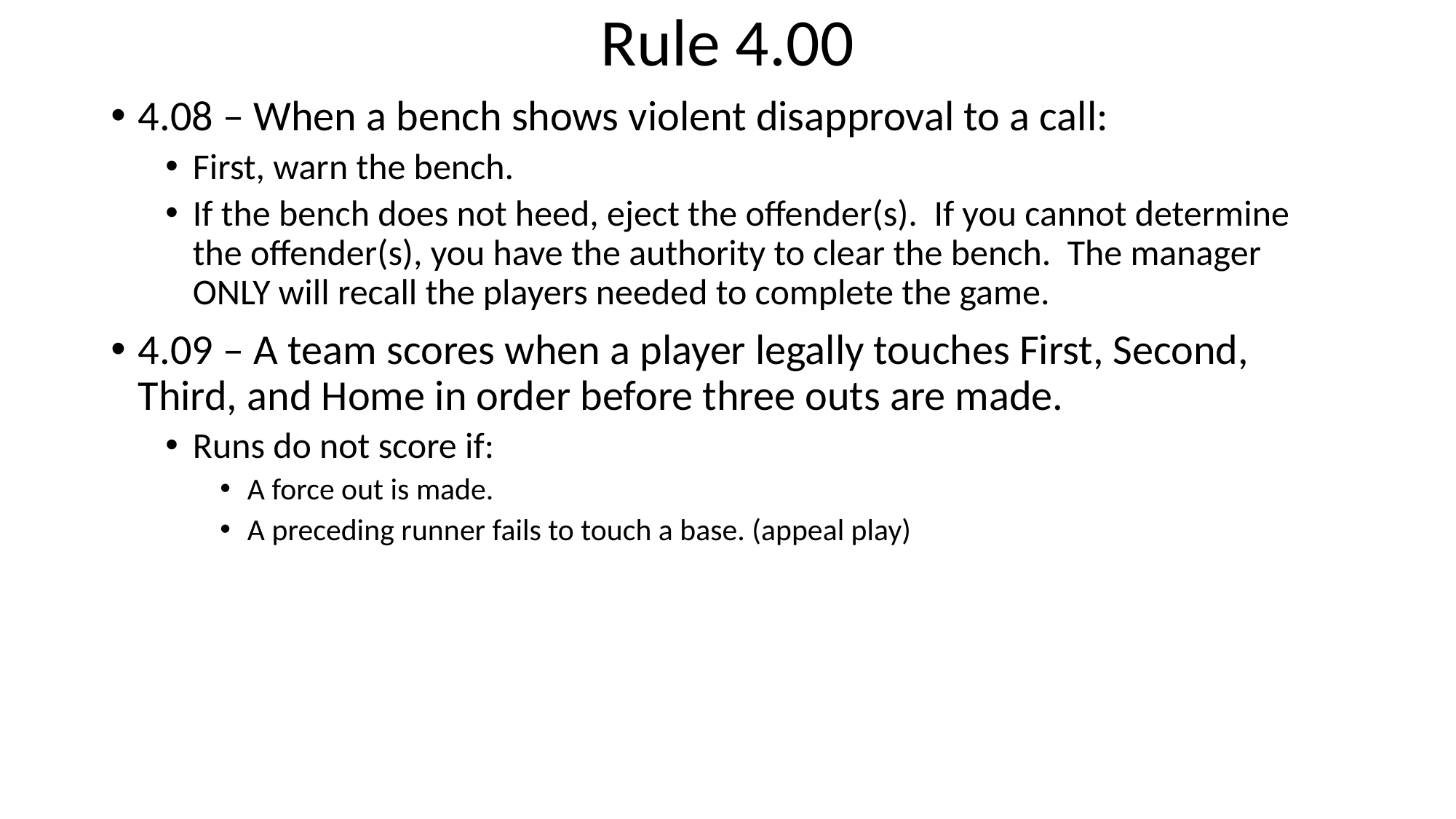

# Rule 4.00
4.08 – When a bench shows violent disapproval to a call:
First, warn the bench.
If the bench does not heed, eject the offender(s).  If you cannot determine the offender(s), you have the authority to clear the bench.  The manager ONLY will recall the players needed to complete the game.
4.09 – A team scores when a player legally touches First, Second, Third, and Home in order before three outs are made.
Runs do not score if:
A force out is made.
A preceding runner fails to touch a base. (appeal play)